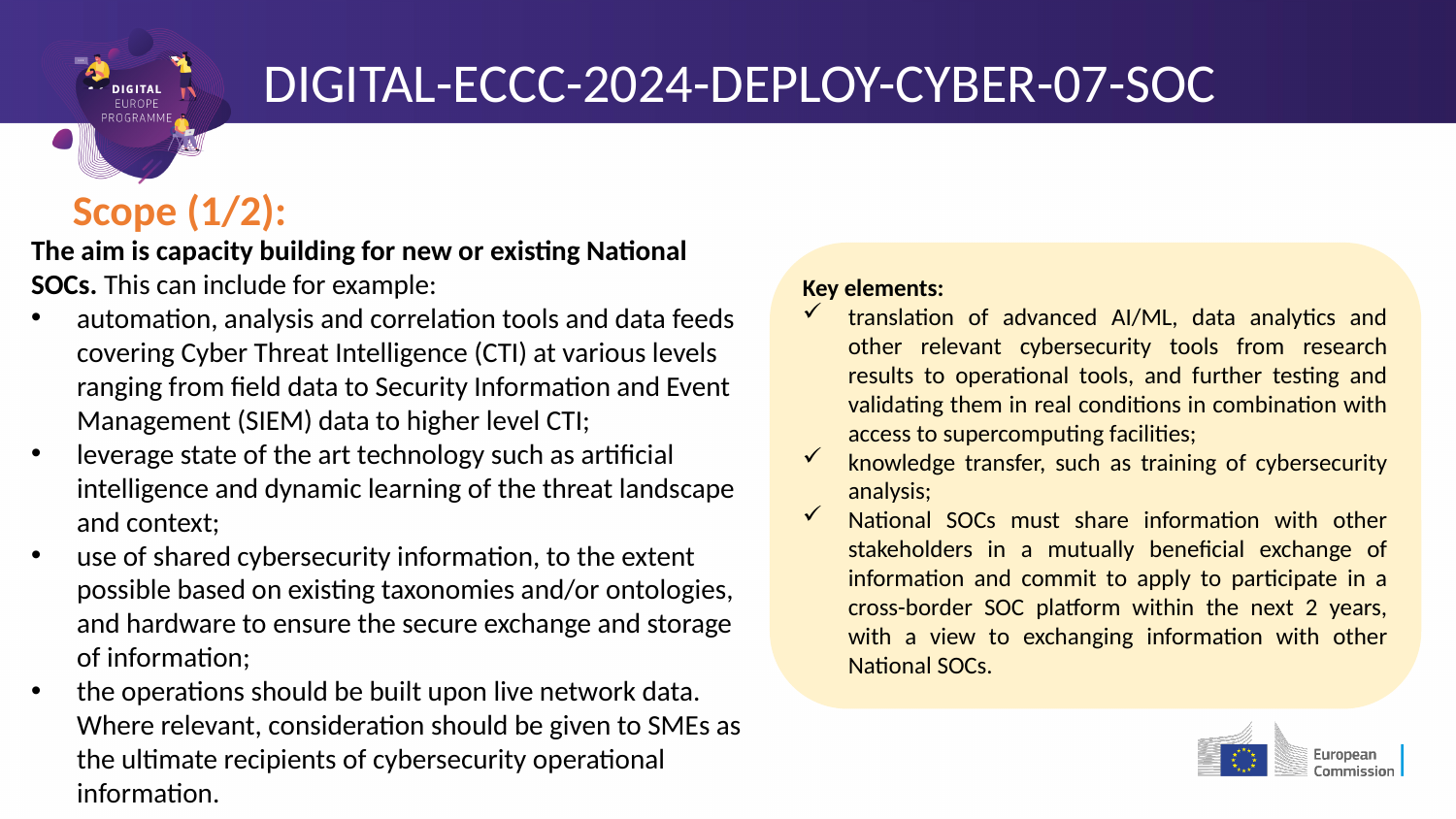

# DIGITAL-ECCC-2024-DEPLOY-CYBER-07-SOC
Scope (1/2):
The aim is capacity building for new or existing National SOCs. This can include for example:
automation, analysis and correlation tools and data feeds covering Cyber Threat Intelligence (CTI) at various levels ranging from field data to Security Information and Event Management (SIEM) data to higher level CTI;
leverage state of the art technology such as artificial intelligence and dynamic learning of the threat landscape and context;
use of shared cybersecurity information, to the extent possible based on existing taxonomies and/or ontologies, and hardware to ensure the secure exchange and storage of information;
the operations should be built upon live network data. Where relevant, consideration should be given to SMEs as the ultimate recipients of cybersecurity operational information.

Key elements:
translation of advanced AI/ML, data analytics and other relevant cybersecurity tools from research results to operational tools, and further testing and validating them in real conditions in combination with access to supercomputing facilities;
knowledge transfer, such as training of cybersecurity analysis;
National SOCs must share information with other stakeholders in a mutually beneficial exchange of information and commit to apply to participate in a cross-border SOC platform within the next 2 years, with a view to exchanging information with other National SOCs.